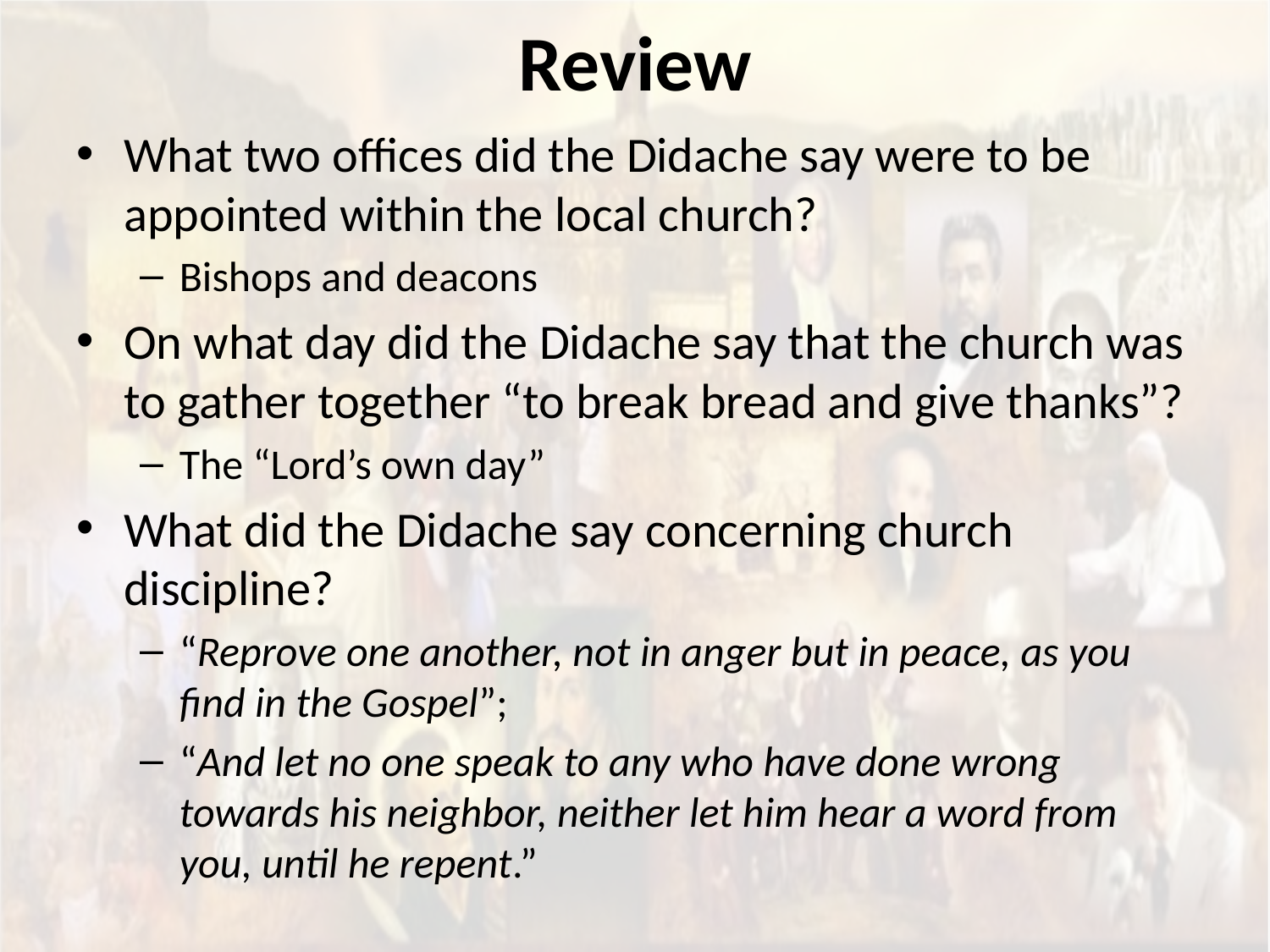

# Review
What two offices did the Didache say were to be appointed within the local church?
Bishops and deacons
On what day did the Didache say that the church was to gather together “to break bread and give thanks”?
The “Lord’s own day”
What did the Didache say concerning church discipline?
“Reprove one another, not in anger but in peace, as you find in the Gospel”;
“And let no one speak to any who have done wrong towards his neighbor, neither let him hear a word from you, until he repent.”